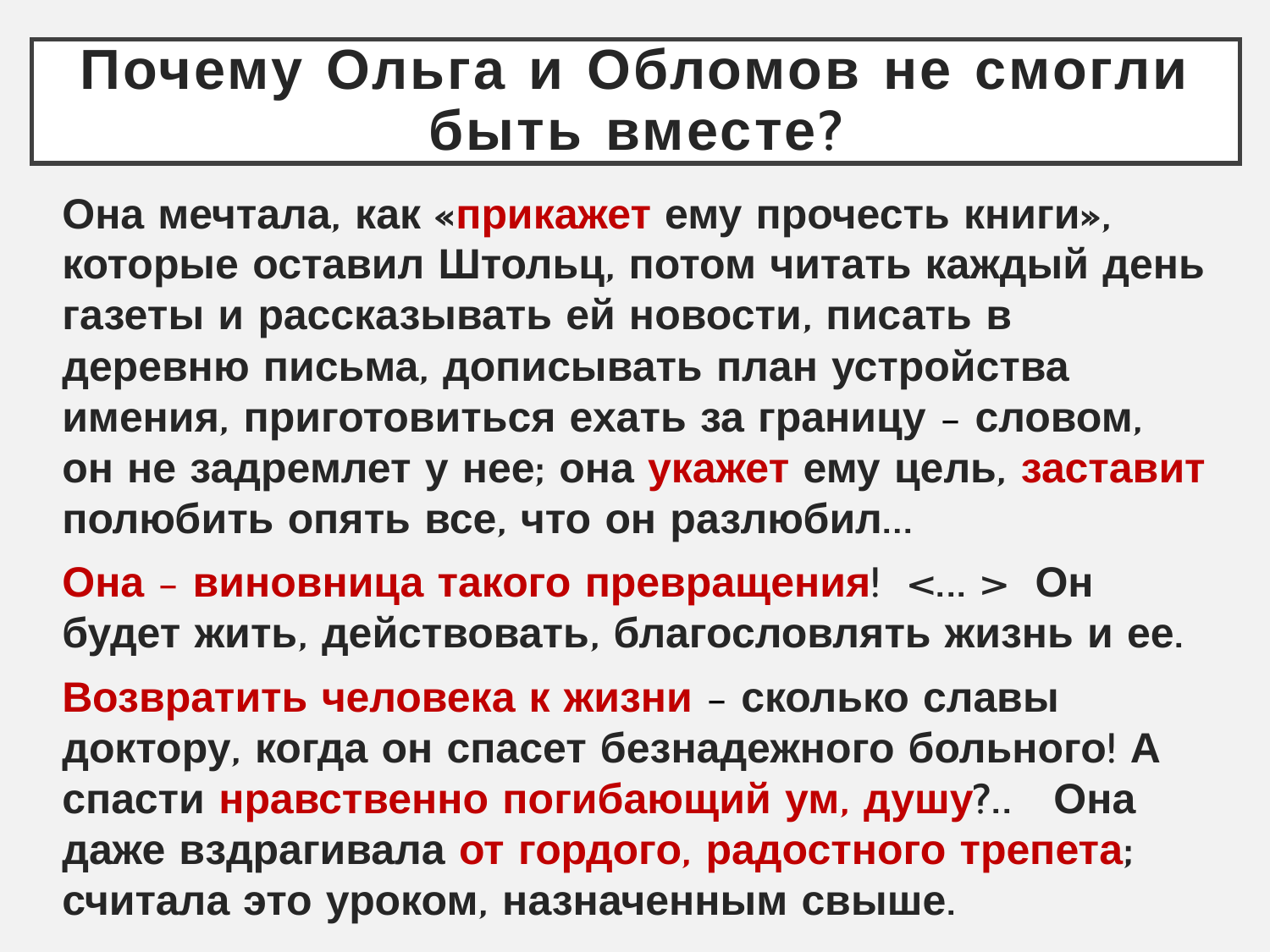

# Почему Ольга и Обломов не смогли быть вместе?
Она мечтала, как «прикажет ему прочесть книги», которые оставил Штольц, потом читать каждый день газеты и рассказывать ей новости, писать в деревню письма, дописывать план устройства имения, приготовиться ехать за границу – словом, он не задремлет у нее; она укажет ему цель, заставит полюбить опять все, что он разлюбил…
Она – виновница такого превращения!  <... >  Он будет жить, действовать, благословлять жизнь и ее.
Возвратить человека к жизни – сколько славы доктору, когда он спасет безнадежного больного! А спасти нравственно погибающий ум, душу?..   Она даже вздрагивала от гордого, радостного трепета; считала это уроком, назначенным свыше.